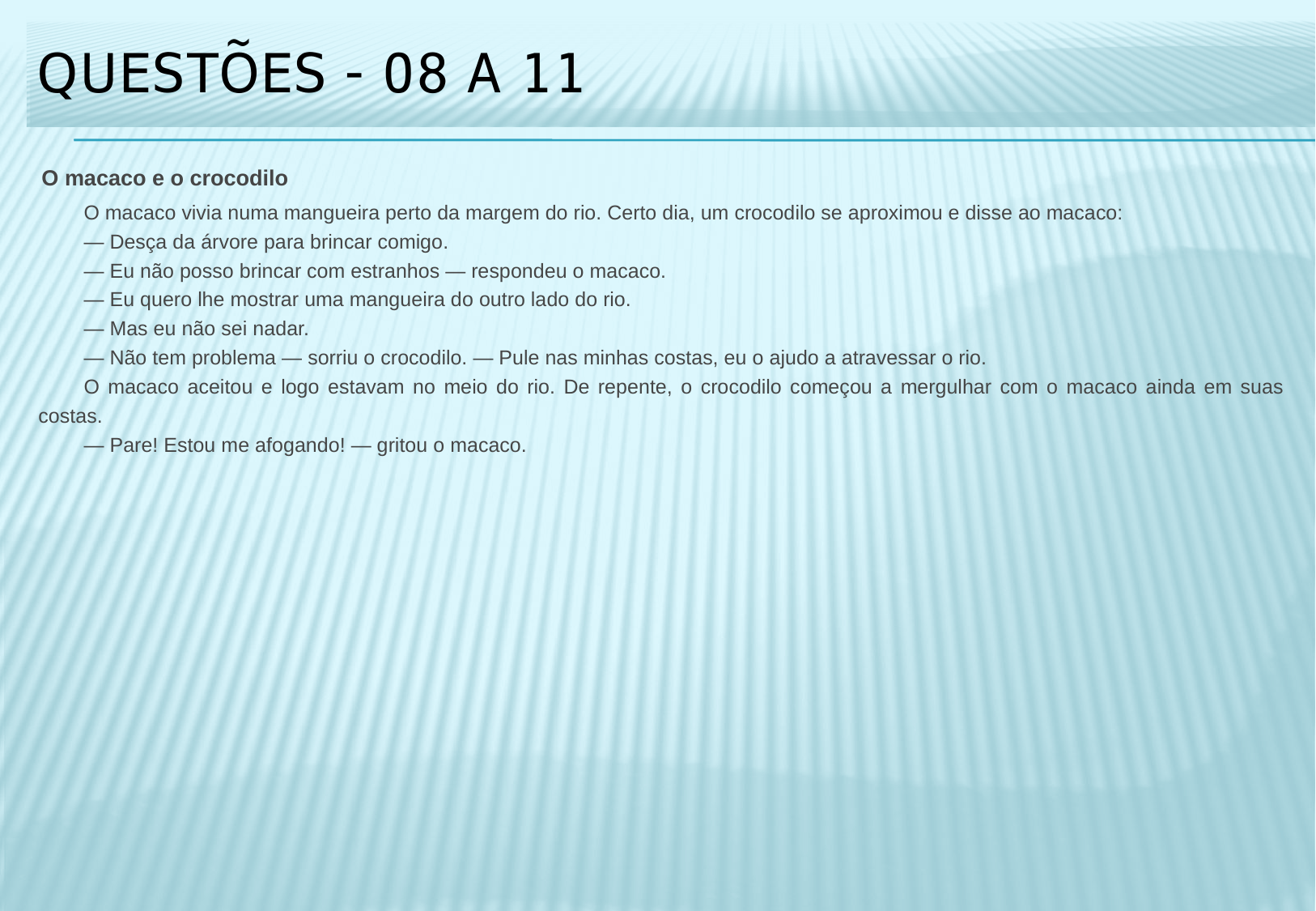

Questões - 08 a 11
 O macaco e o crocodilo

O macaco vivia numa mangueira perto da margem do rio. Certo dia, um crocodilo se aproximou e disse ao macaco:
— Desça da árvore para brincar comigo.
— Eu não posso brincar com estranhos — respondeu o macaco.
— Eu quero lhe mostrar uma mangueira do outro lado do rio.
— Mas eu não sei nadar.
— Não tem problema — sorriu o crocodilo. — Pule nas minhas costas, eu o ajudo a atravessar o rio.
O macaco aceitou e logo estavam no meio do rio. De repente, o crocodilo começou a mergulhar com o macaco ainda em suas costas.
— Pare! Estou me afogando! — gritou o macaco.